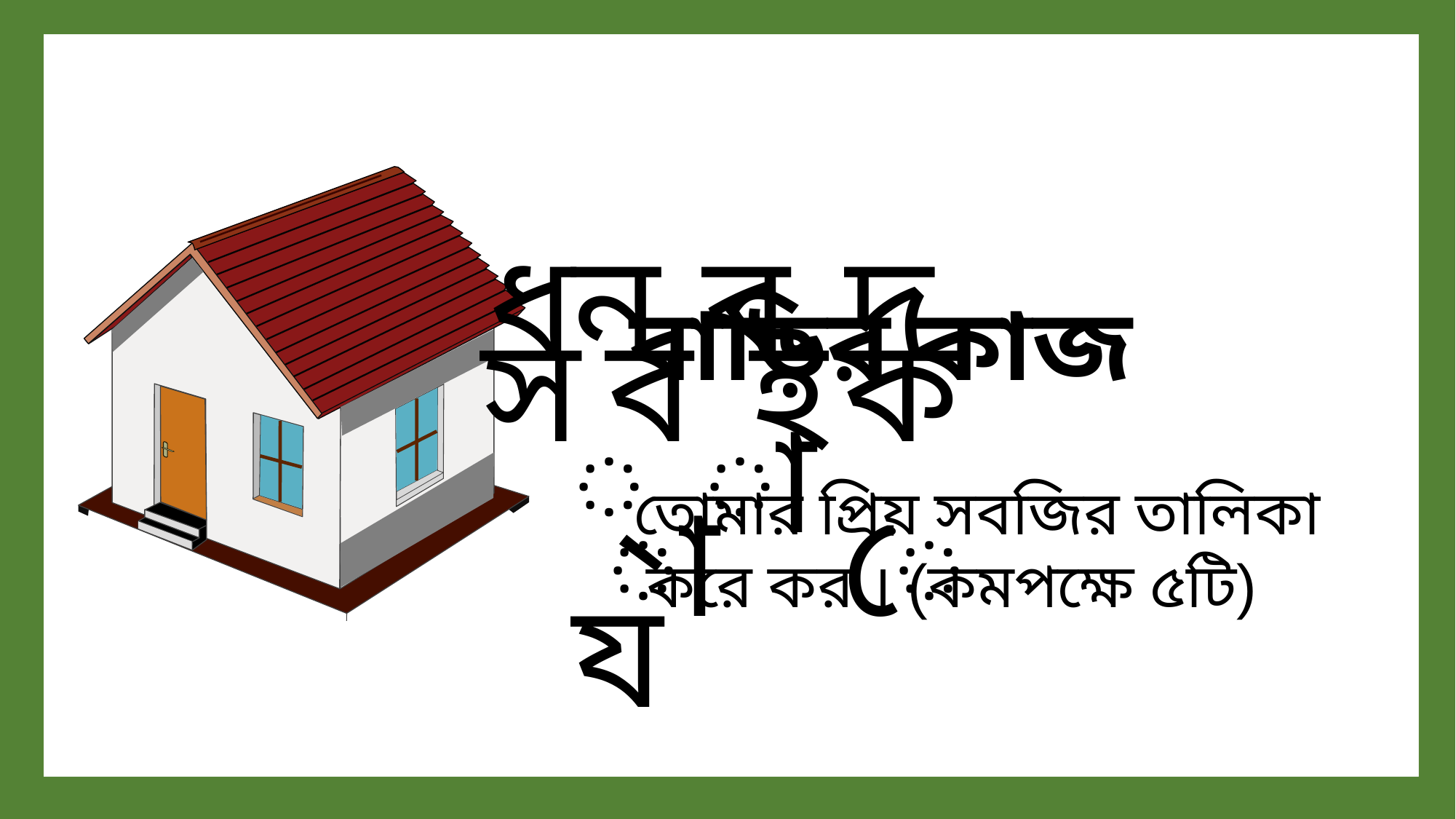

ধ
ন্য
বা
দ

বাড়ির কাজ

স
বা
ই
কে

তোমার প্রিয় সবজির তালিকা করে কর । (কমপক্ষে ৫টি)